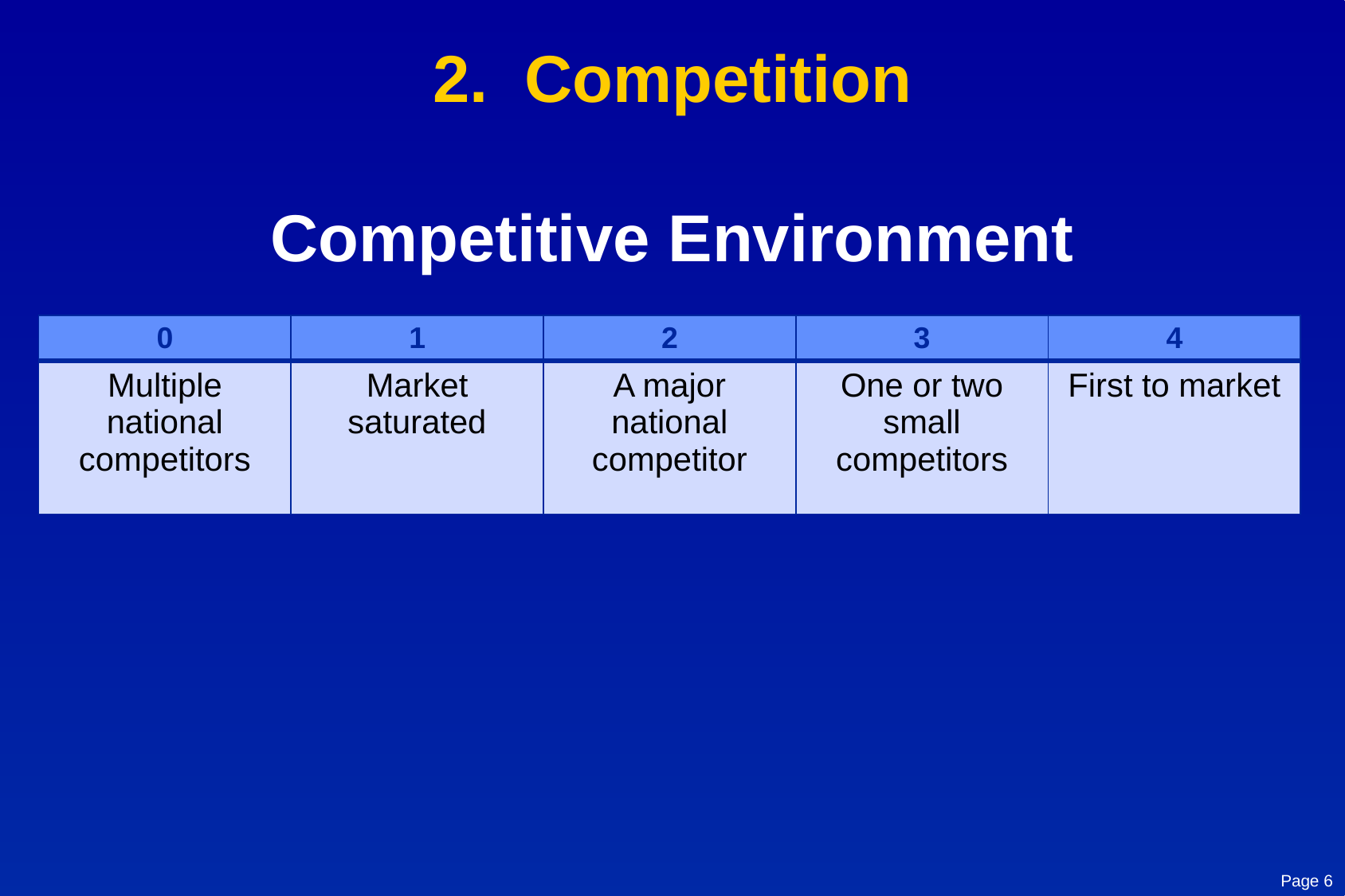

# 2.  Competition Competitive Environment
| 0 | 1 | 2 | 3 | 4 |
| --- | --- | --- | --- | --- |
| Multiple national competitors | Market saturated | A major national competitor | One or two small competitors | First to market |
Page 6